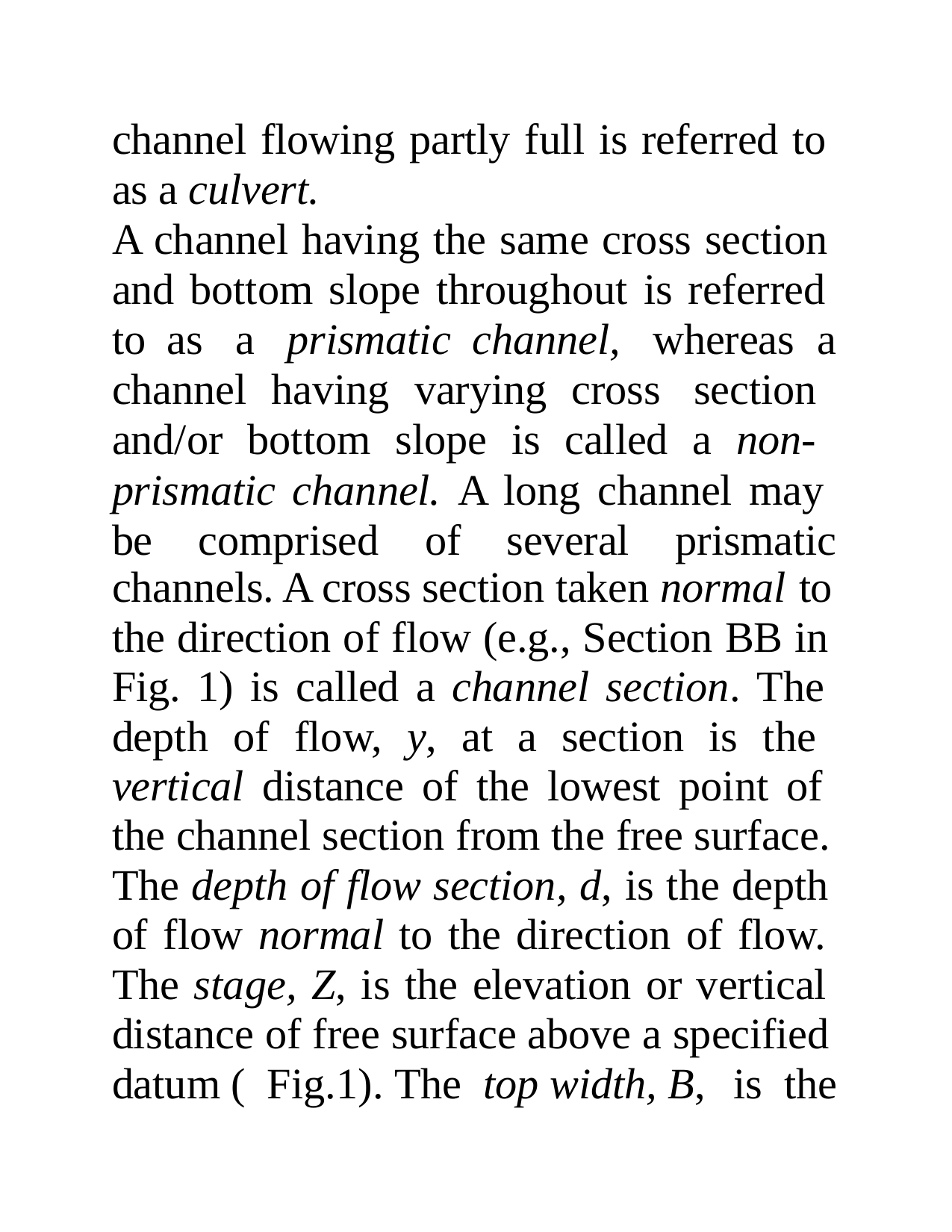

channel flowing partly full is referred to  as a culvert.
A channel having the same cross section  and bottom slope throughout is referred  to  as   a   prismatic  channel,   whereas  a
channel having varying cross section  and/or bottom slope is called a non-  prismatic channel. A long channel may  be    comprised    of    several    prismatic
channels. A cross section taken normal to
the direction of flow (e.g., Section BB in  Fig. 1) is called a channel section. The  depth of flow, y, at a section is the  vertical distance of the lowest point of  the channel section from the free surface.  The depth of flow section, d, is the depth  of flow normal to the direction of flow.  The stage, Z, is the elevation or vertical  distance of free surface above a specified  datum (  Fig.1). The top width, B,  is  the